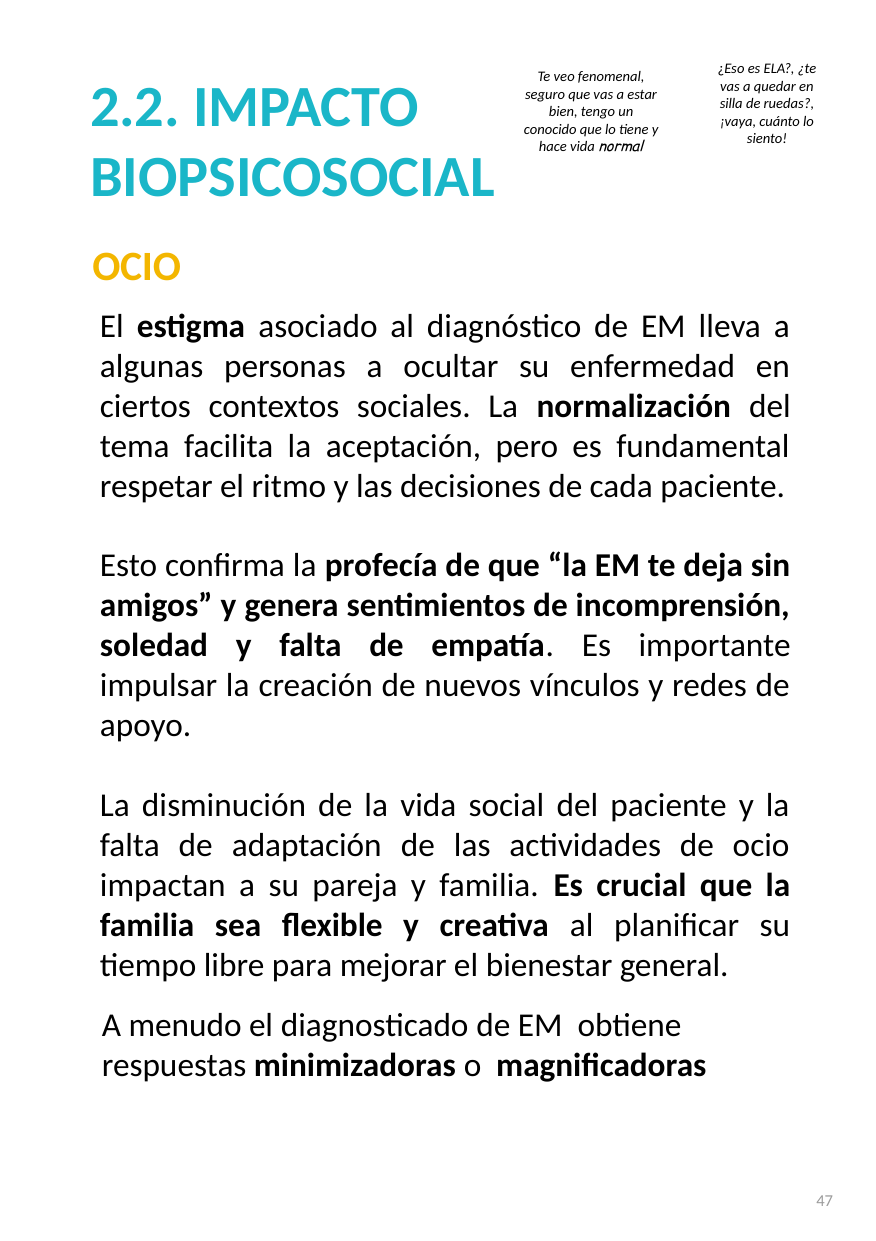

¿Eso es ELA?, ¿te vas a quedar en silla de ruedas?, ¡vaya, cuánto lo siento!
Te veo fenomenal, seguro que vas a estar bien, tengo un conocido que lo tiene y hace vida normal
# 2.2. IMPACTO BIOPSICOSOCIAL
OCIO

El estigma asociado al diagnóstico de EM lleva a algunas personas a ocultar su enfermedad en ciertos contextos sociales. La normalización del tema facilita la aceptación, pero es fundamental respetar el ritmo y las decisiones de cada paciente.

Esto confirma la profecía de que “la EM te deja sin amigos” y genera sentimientos de incomprensión, soledad y falta de empatía. Es importante impulsar la creación de nuevos vínculos y redes de apoyo.

La disminución de la vida social del paciente y la falta de adaptación de las actividades de ocio impactan a su pareja y familia. Es crucial que la familia sea flexible y creativa al planificar su tiempo libre para mejorar el bienestar general.

A menudo el diagnosticado de EM  obtiene respuestas minimizadoras o  magnificadoras
47